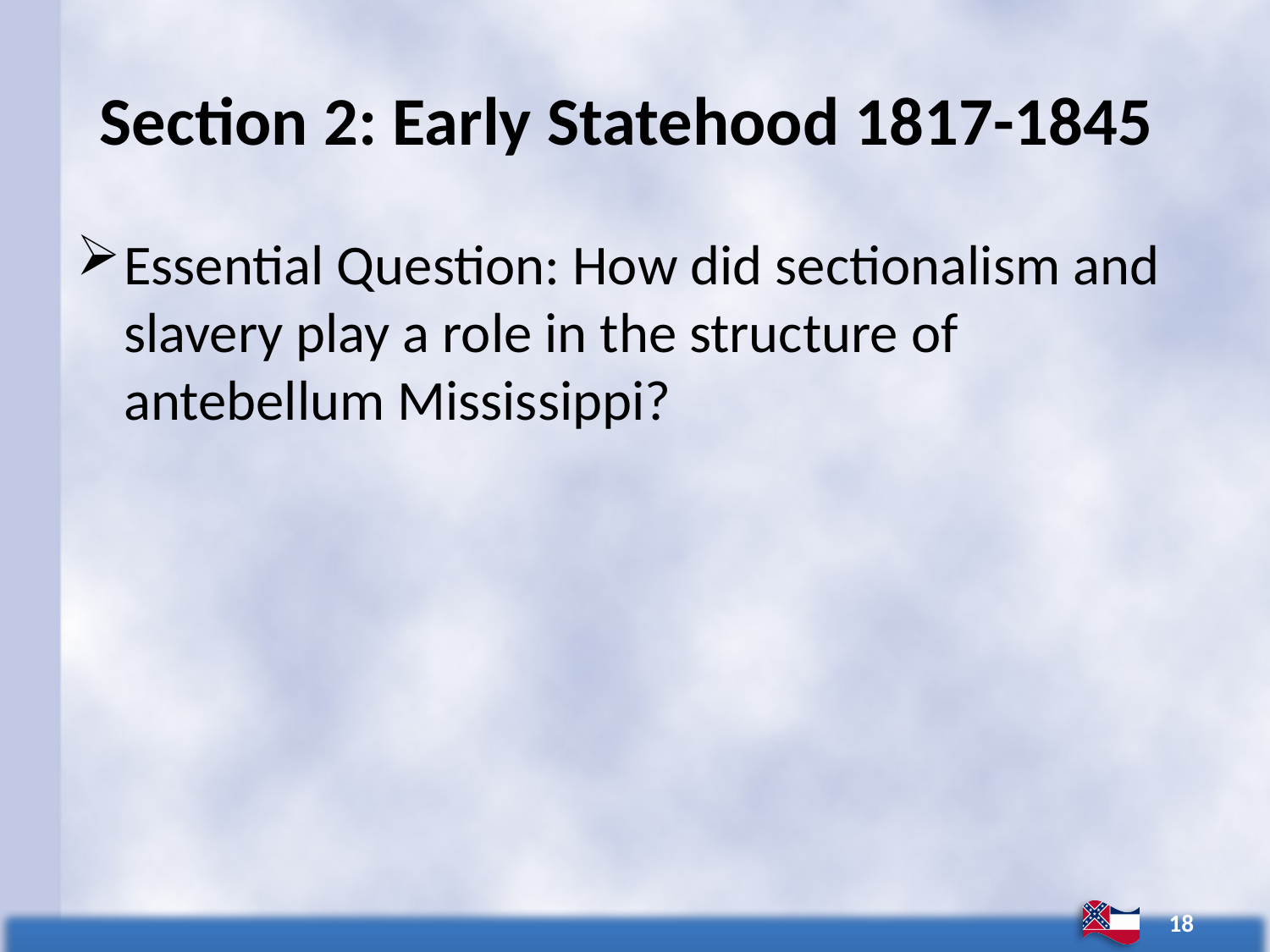

# Section 2: Early Statehood 1817-1845
Essential Question: How did sectionalism and slavery play a role in the structure of antebellum Mississippi?

18